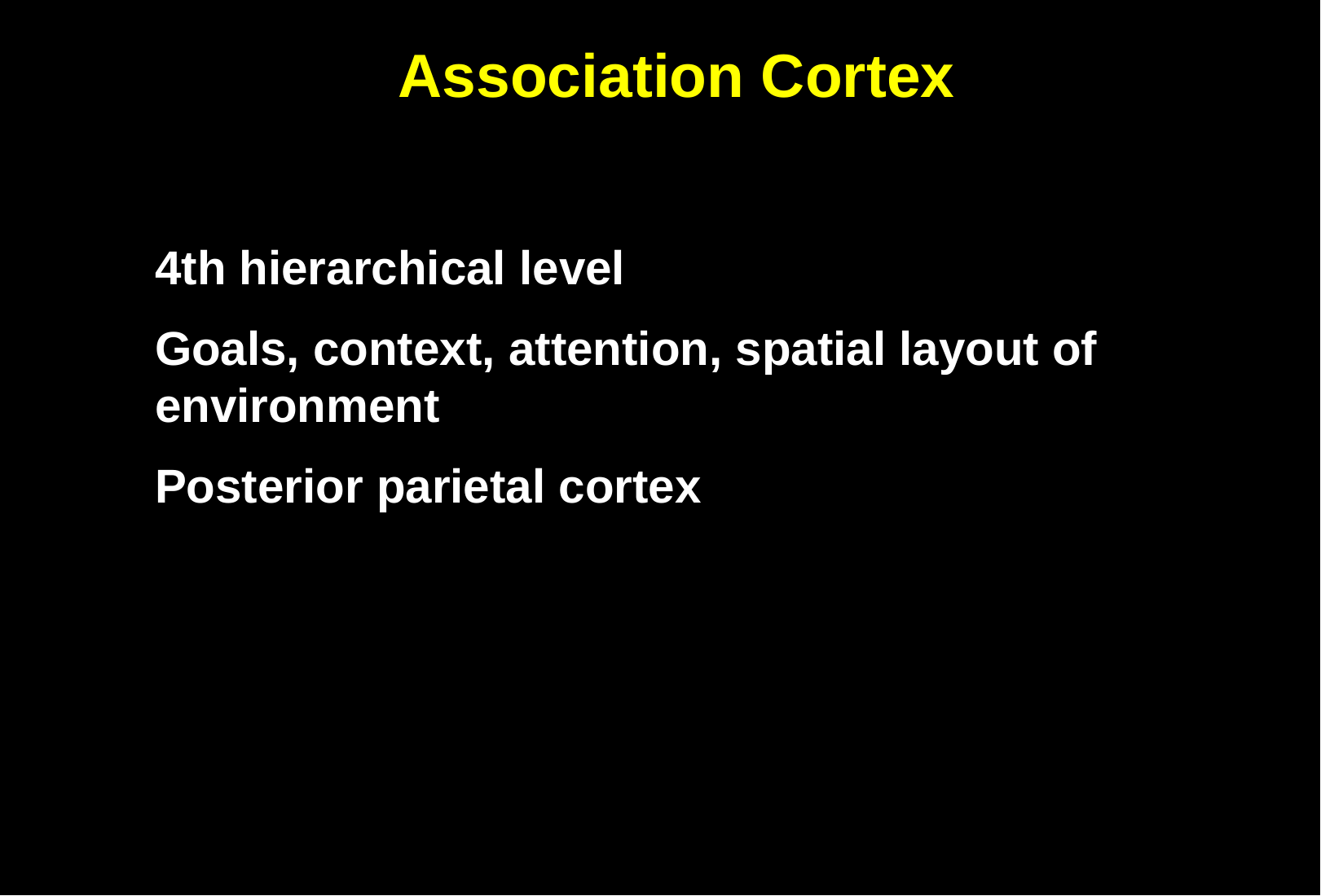

Association Cortex

4th hierarchical level
Goals, context, attention, spatial layout of 	environment
Posterior parietal cortex